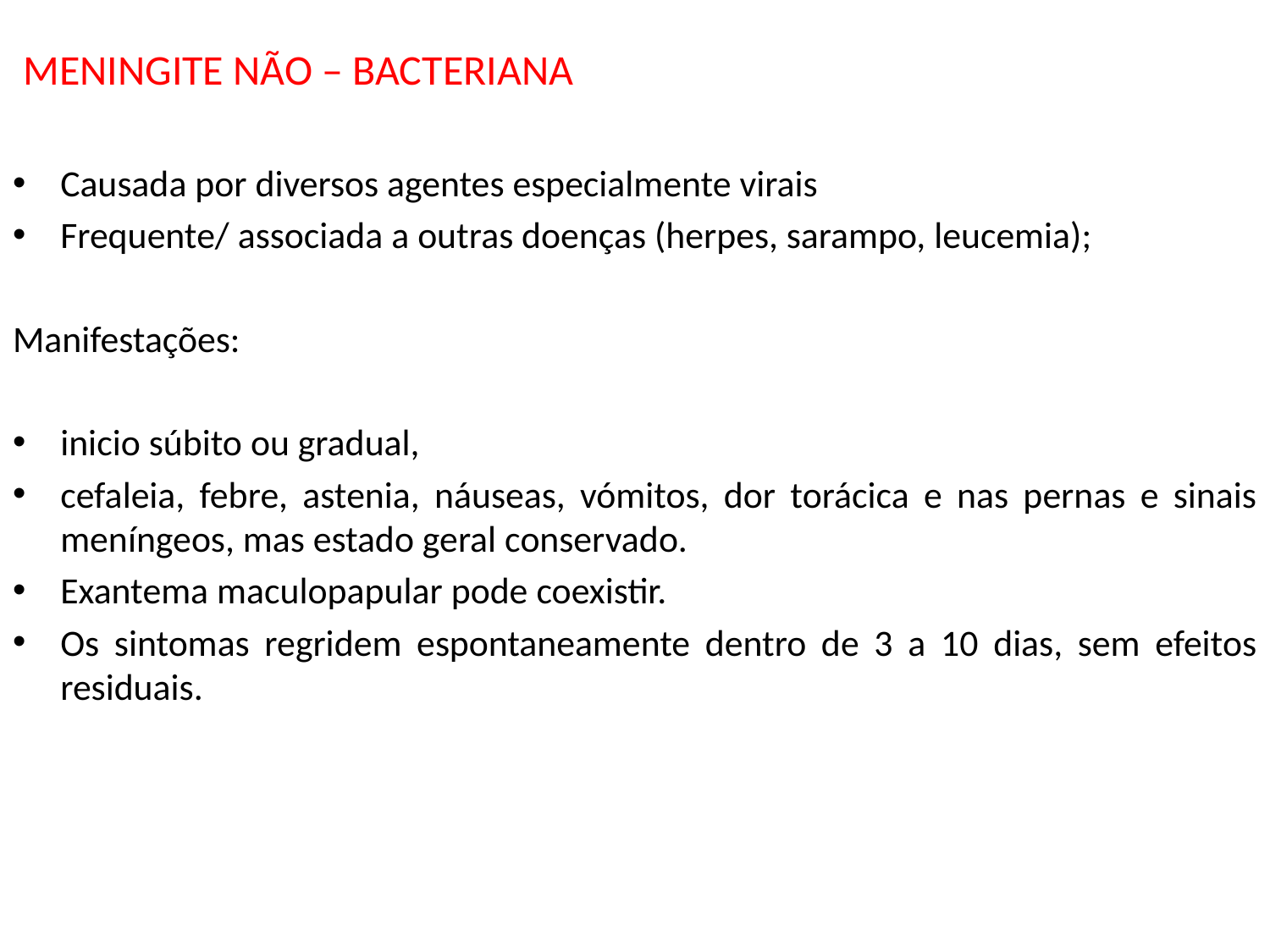

MENINGITE NÃO – BACTERIANA

Causada por diversos agentes especialmente virais
Frequente/ associada a outras doenças (herpes, sarampo, leucemia);

Manifestações:

inicio súbito ou gradual,
cefaleia, febre, astenia, náuseas, vómitos, dor torácica e nas pernas e sinais meníngeos, mas estado geral conservado.
Exantema maculopapular pode coexistir.
Os sintomas regridem espontaneamente dentro de 3 a 10 dias, sem efeitos residuais.